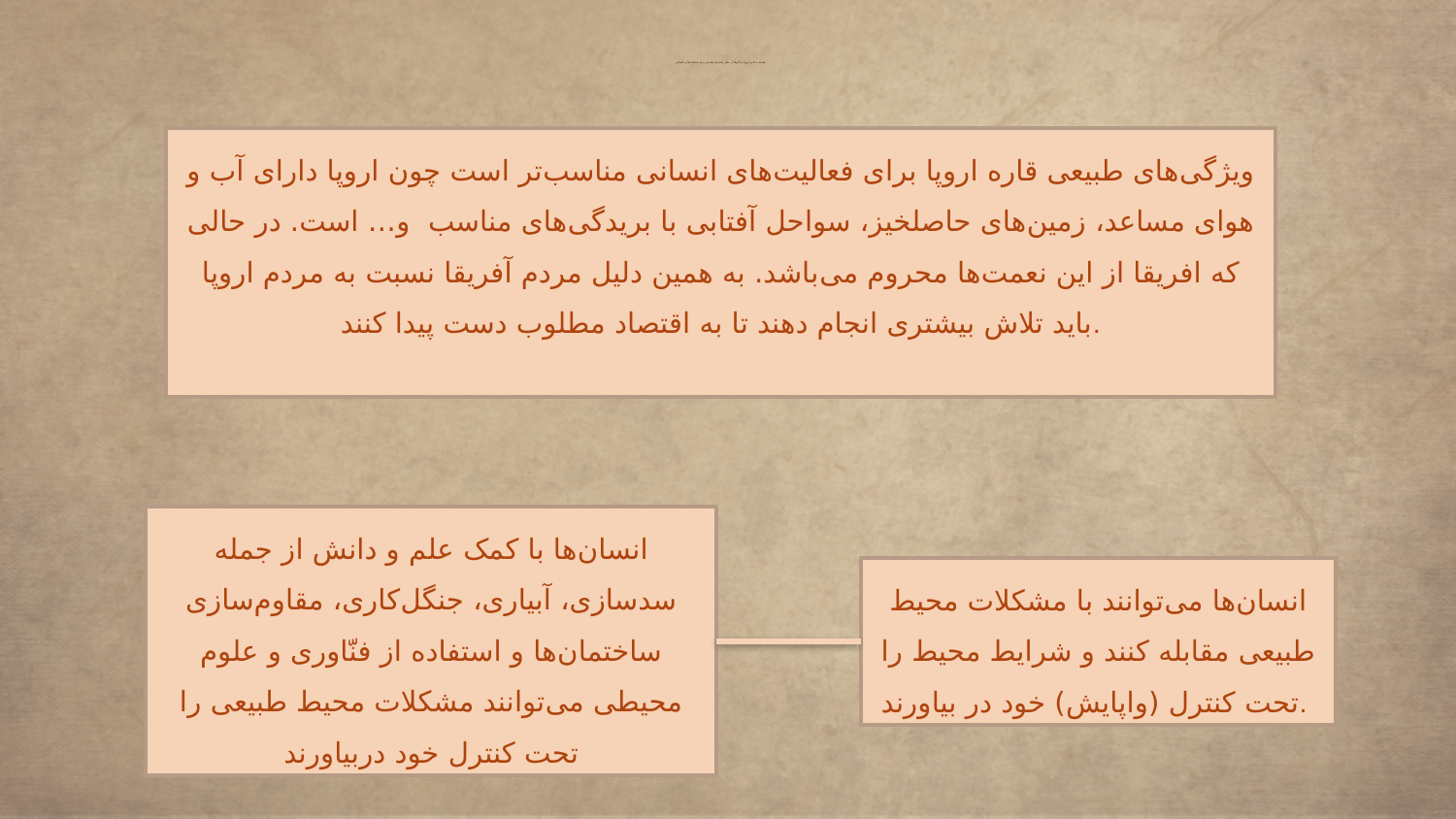

# مقایسه قاره اروپا و افریقا از نظر پتانسیل طبیعی برای فعالیت‌های انسانی
ویژگی‌های طبیعی قاره اروپا برای فعالیت‌های انسانی مناسب‌تر است چون اروپا دارای آب و هوای مساعد، زمین‌های حاصلخیز، سواحل آفتابی با بریدگی‌های مناسب  و… است. در حالی که افریقا از این نعمت‌ها محروم می‌باشد. به همین دلیل مردم آفریقا نسبت به مردم اروپا باید تلاش بیشتری انجام دهند تا به اقتصاد مطلوب دست پیدا کنند.

انسان‌ها با کمک علم و دانش از جمله سدسازی، آبیاری، جنگل‌کاری، مقاوم‌سازی ساختمان‌ها و استفاده از فنّاوری و علوم محیطی می‌توانند مشکلات محیط طبیعی را تحت کنترل خود دربیاورند
انسان‌ها می‌توانند با مشکلات محیط طبیعی مقابله کنند و شرایط محیط را تحت کنترل (واپایش) خود در بیاورند.